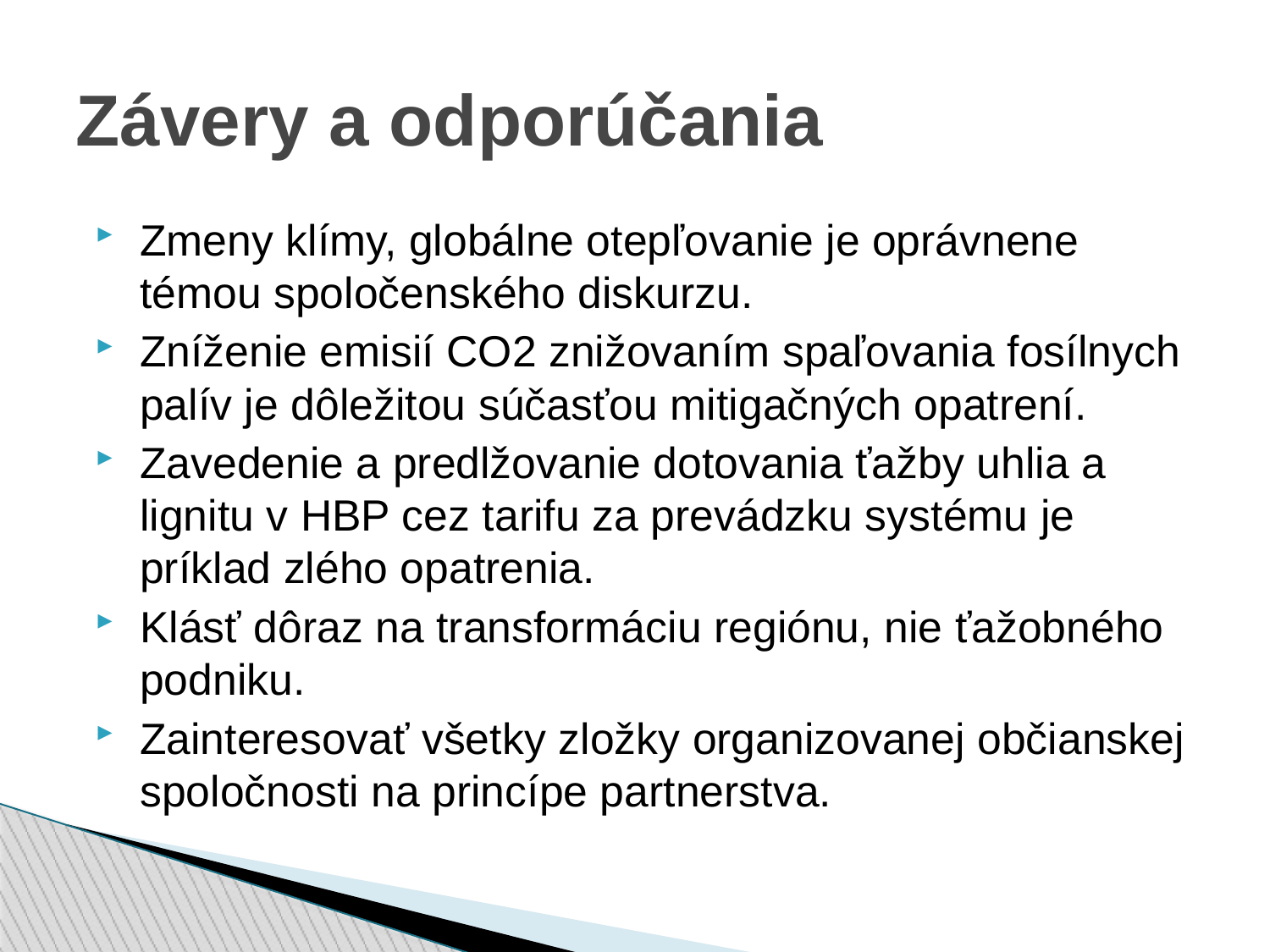

Závery a odporúčania
Zmeny klímy, globálne otepľovanie je oprávnene témou spoločenského diskurzu.
Zníženie emisií CO2 znižovaním spaľovania fosílnych palív je dôležitou súčasťou mitigačných opatrení.
Zavedenie a predlžovanie dotovania ťažby uhlia a lignitu v HBP cez tarifu za prevádzku systému je príklad zlého opatrenia.
Klásť dôraz na transformáciu regiónu, nie ťažobného podniku.
Zainteresovať všetky zložky organizovanej občianskej spoločnosti na princípe partnerstva.